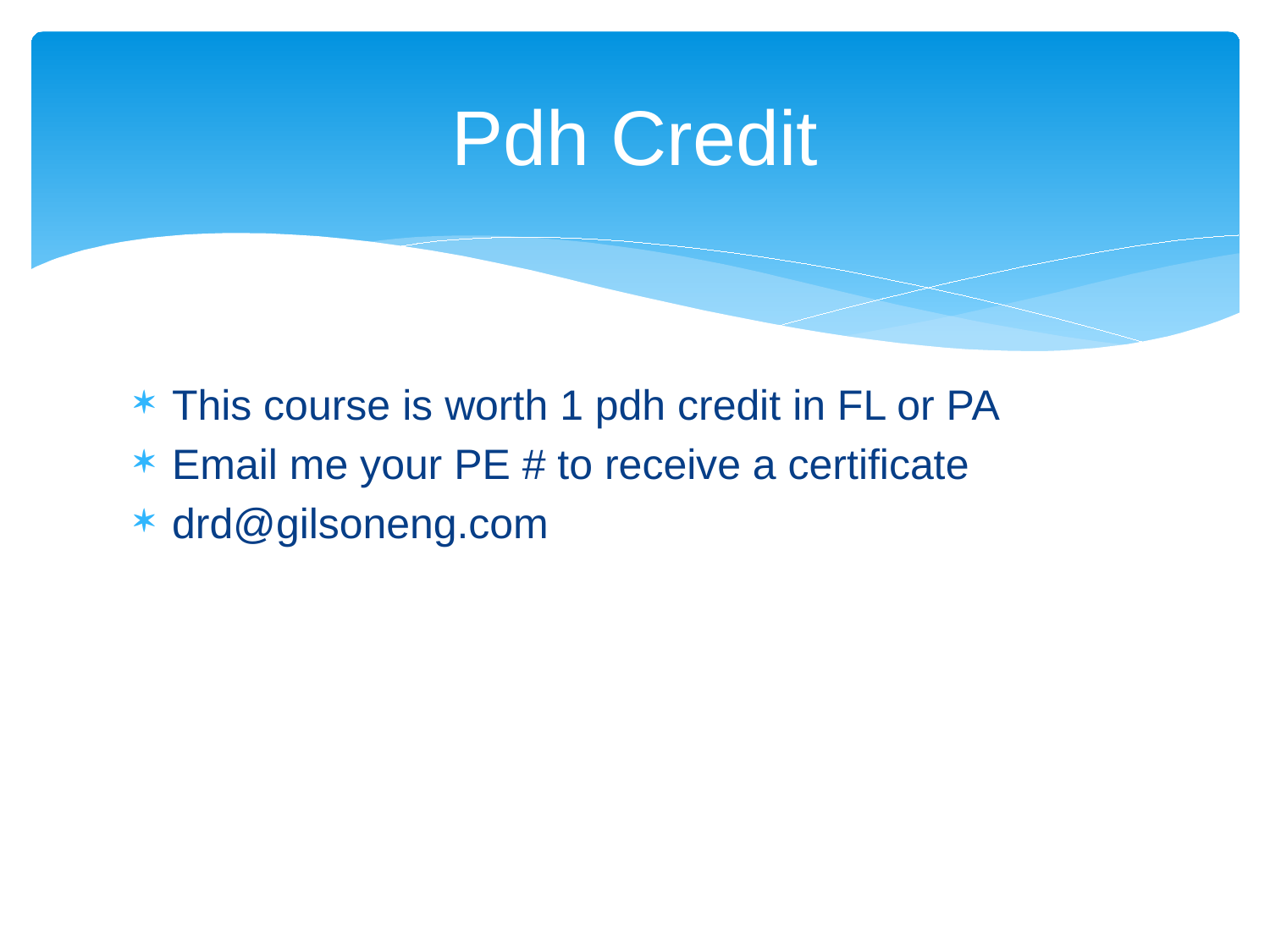

# Pdh Credit
This course is worth 1 pdh credit in FL or PA
Email me your PE # to receive a certificate
drd@gilsoneng.com